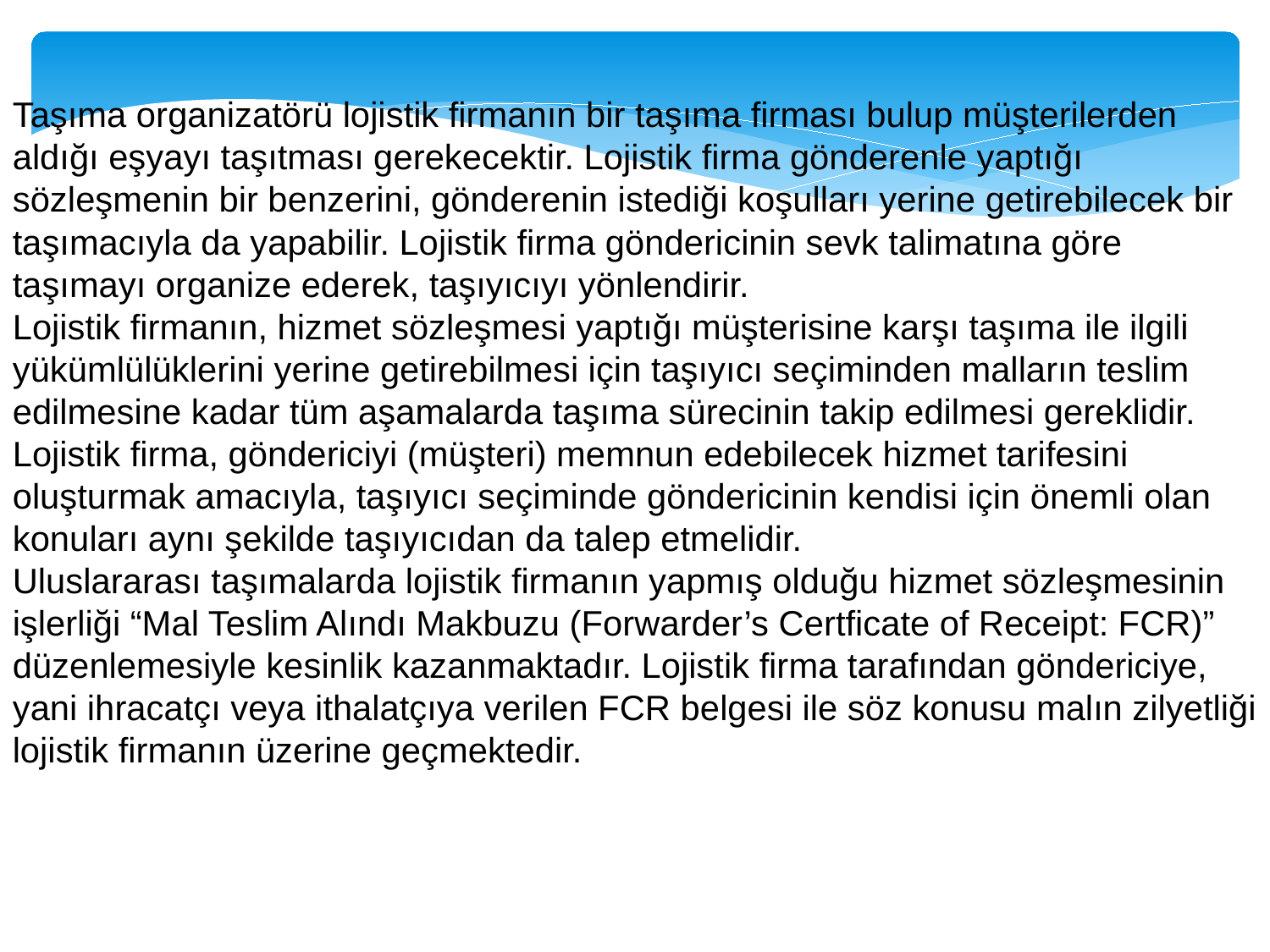

Taşıma organizatörü lojistik firmanın bir taşıma firması bulup müşterilerden aldığı eşyayı taşıtması gerekecektir. Lojistik firma gönderenle yaptığı sözleşmenin bir benzerini, gönderenin istediği koşulları yerine getirebilecek bir taşımacıyla da yapabilir. Lojistik firma göndericinin sevk talimatına göre taşımayı organize ederek, taşıyıcıyı yönlendirir.
Lojistik firmanın, hizmet sözleşmesi yaptığı müşterisine karşı taşıma ile ilgili yükümlülüklerini yerine getirebilmesi için taşıyıcı seçiminden malların teslim edilmesine kadar tüm aşamalarda taşıma sürecinin takip edilmesi gereklidir. Lojistik firma, göndericiyi (müşteri) memnun edebilecek hizmet tarifesini oluşturmak amacıyla, taşıyıcı seçiminde göndericinin kendisi için önemli olan konuları aynı şekilde taşıyıcıdan da talep etmelidir.
Uluslararası taşımalarda lojistik firmanın yapmış olduğu hizmet sözleşmesinin işlerliği “Mal Teslim Alındı Makbuzu (Forwarder’s Certficate of Receipt: FCR)” düzenlemesiyle kesinlik kazanmaktadır. Lojistik firma tarafından göndericiye, yani ihracatçı veya ithalatçıya verilen FCR belgesi ile söz konusu malın zilyetliği lojistik firmanın üzerine geçmektedir.